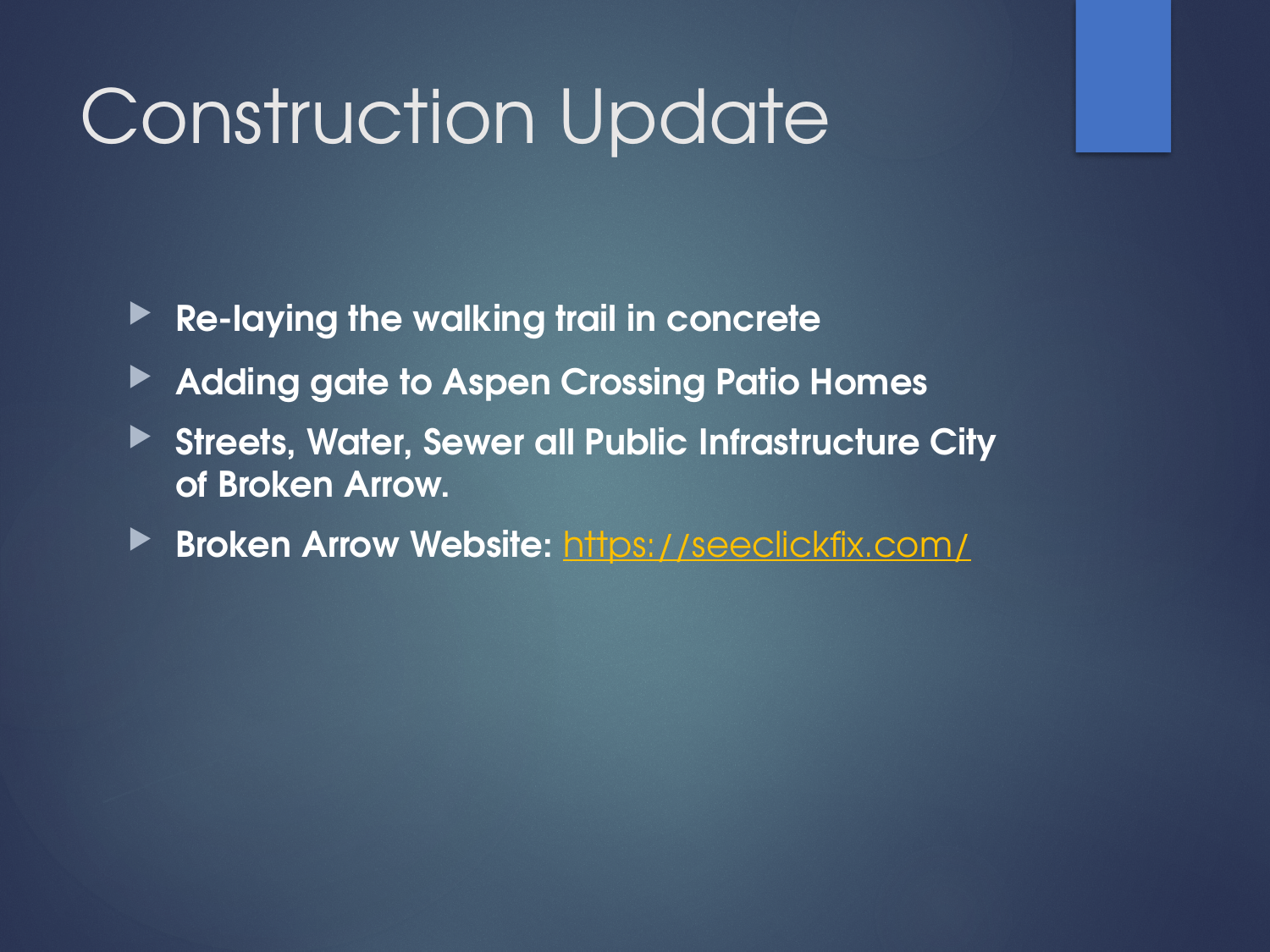

# Construction Update
Re-laying the walking trail in concrete
Adding gate to Aspen Crossing Patio Homes
Streets, Water, Sewer all Public Infrastructure City of Broken Arrow.
Broken Arrow Website: https://seeclickfix.com/